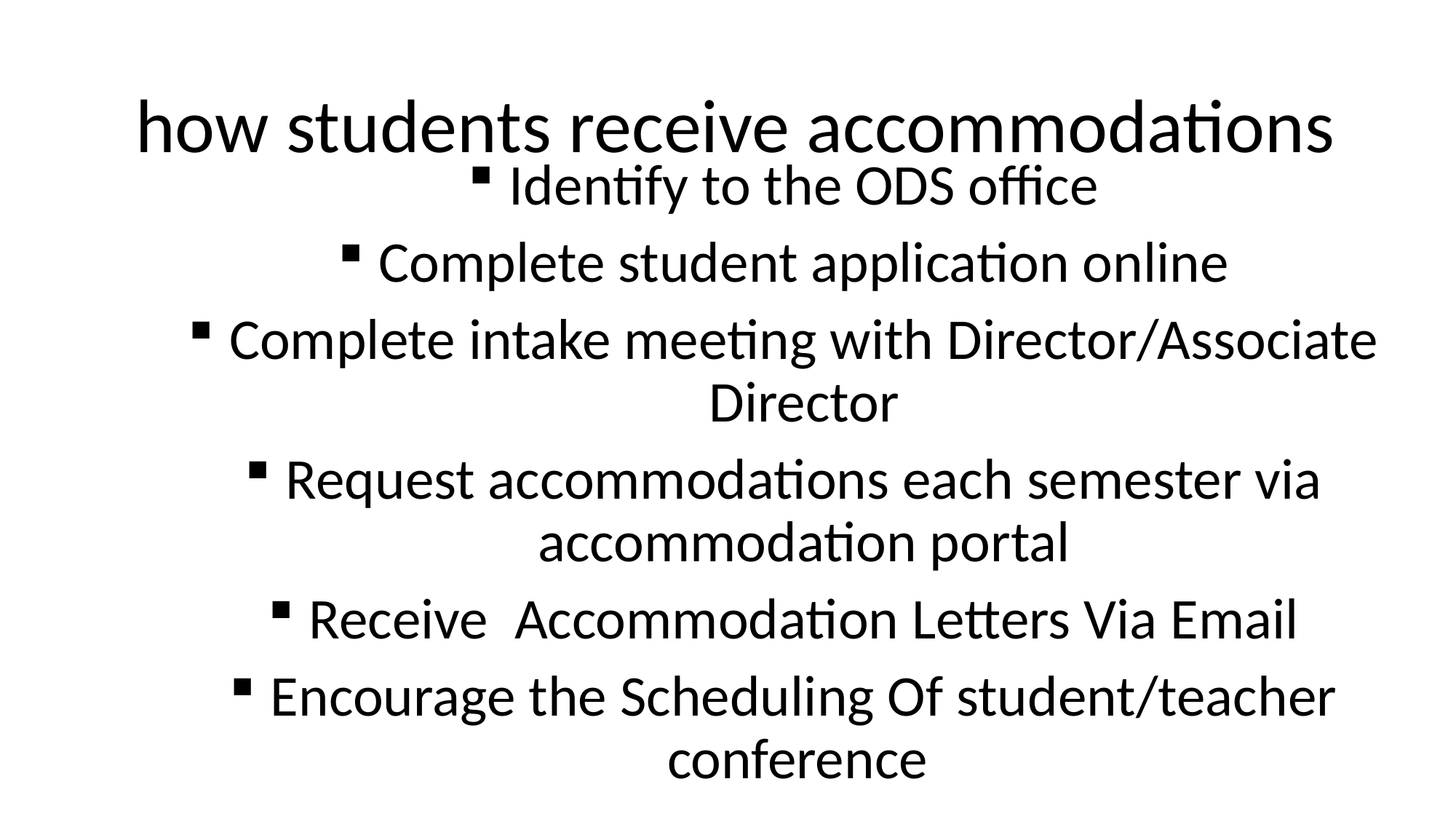

# how students receive accommodations
Identify to the ODS office
Complete student application online
Complete intake meeting with Director/Associate Director
Request accommodations each semester via accommodation portal
Receive  Accommodation Letters Via Email
Encourage the Scheduling Of student/teacher conference